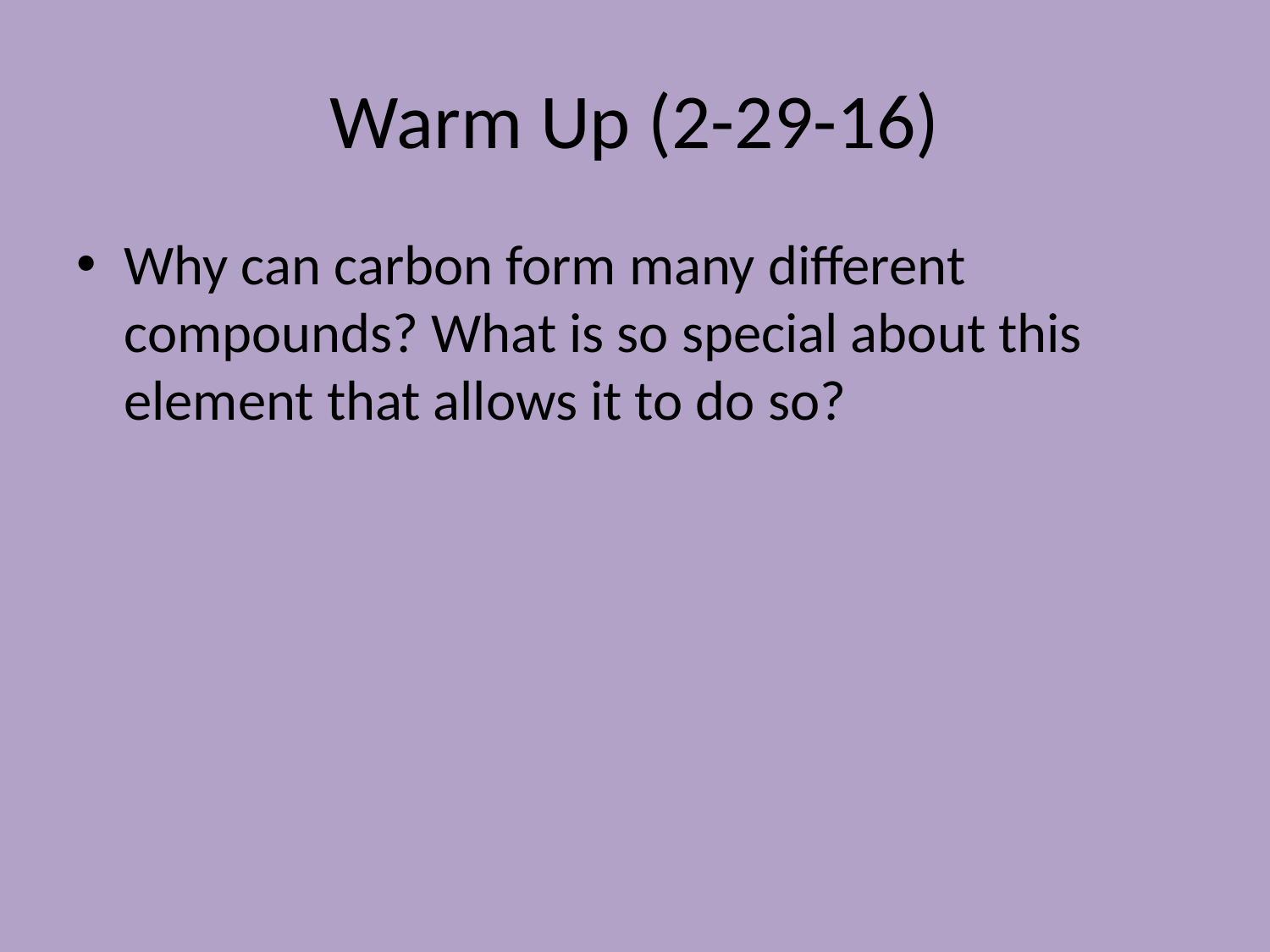

# Warm Up (2-29-16)
Why can carbon form many different compounds? What is so special about this element that allows it to do so?